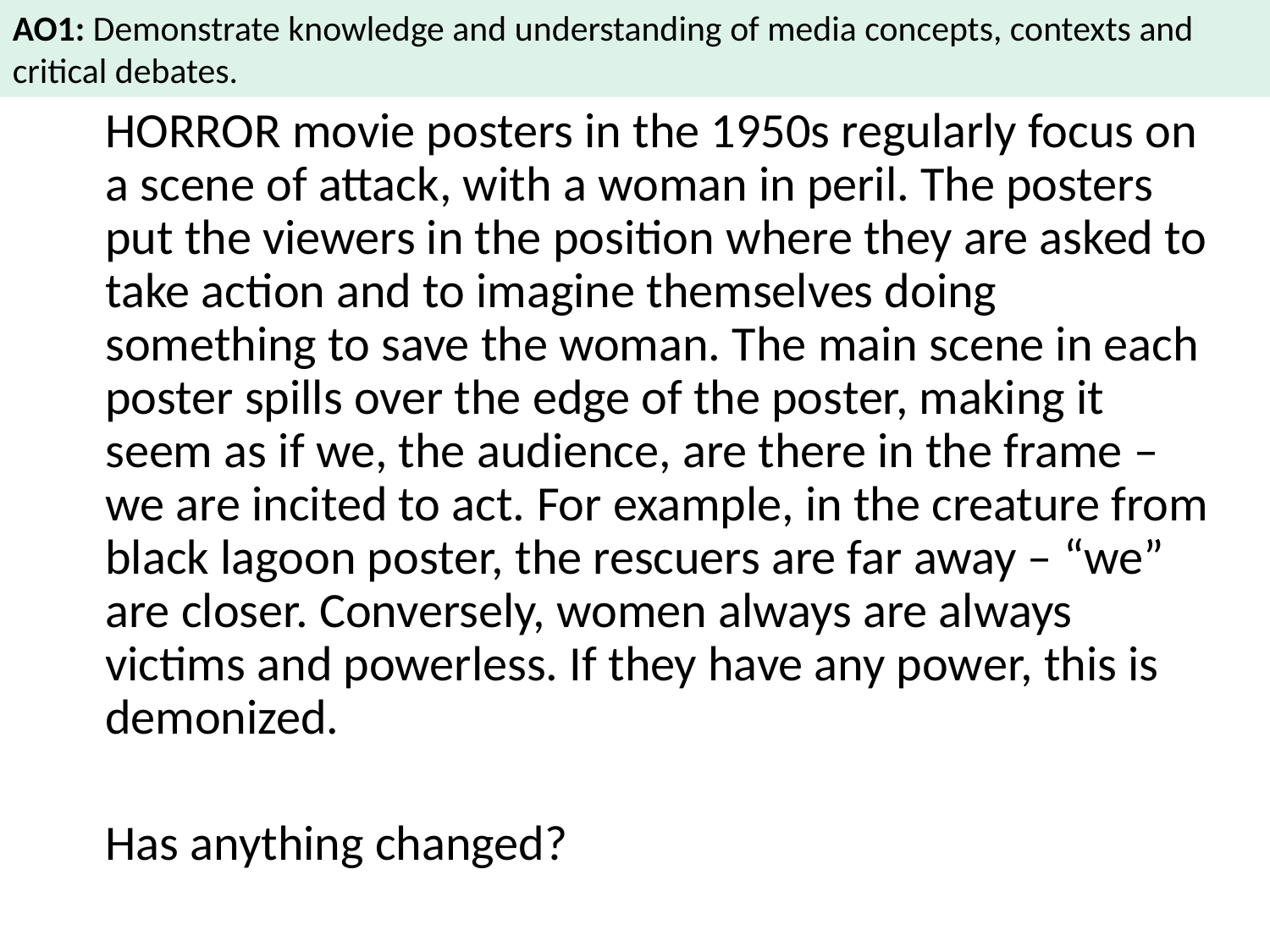

AO1: Demonstrate knowledge and understanding of media concepts, contexts and critical debates.
	HORROR movie posters in the 1950s regularly focus on a scene of attack, with a woman in peril. The posters put the viewers in the position where they are asked to take action and to imagine themselves doing something to save the woman. The main scene in each poster spills over the edge of the poster, making it seem as if we, the audience, are there in the frame – we are incited to act. For example, in the creature from black lagoon poster, the rescuers are far away – “we” are closer. Conversely, women always are always victims and powerless. If they have any power, this is demonized.

	Has anything changed?